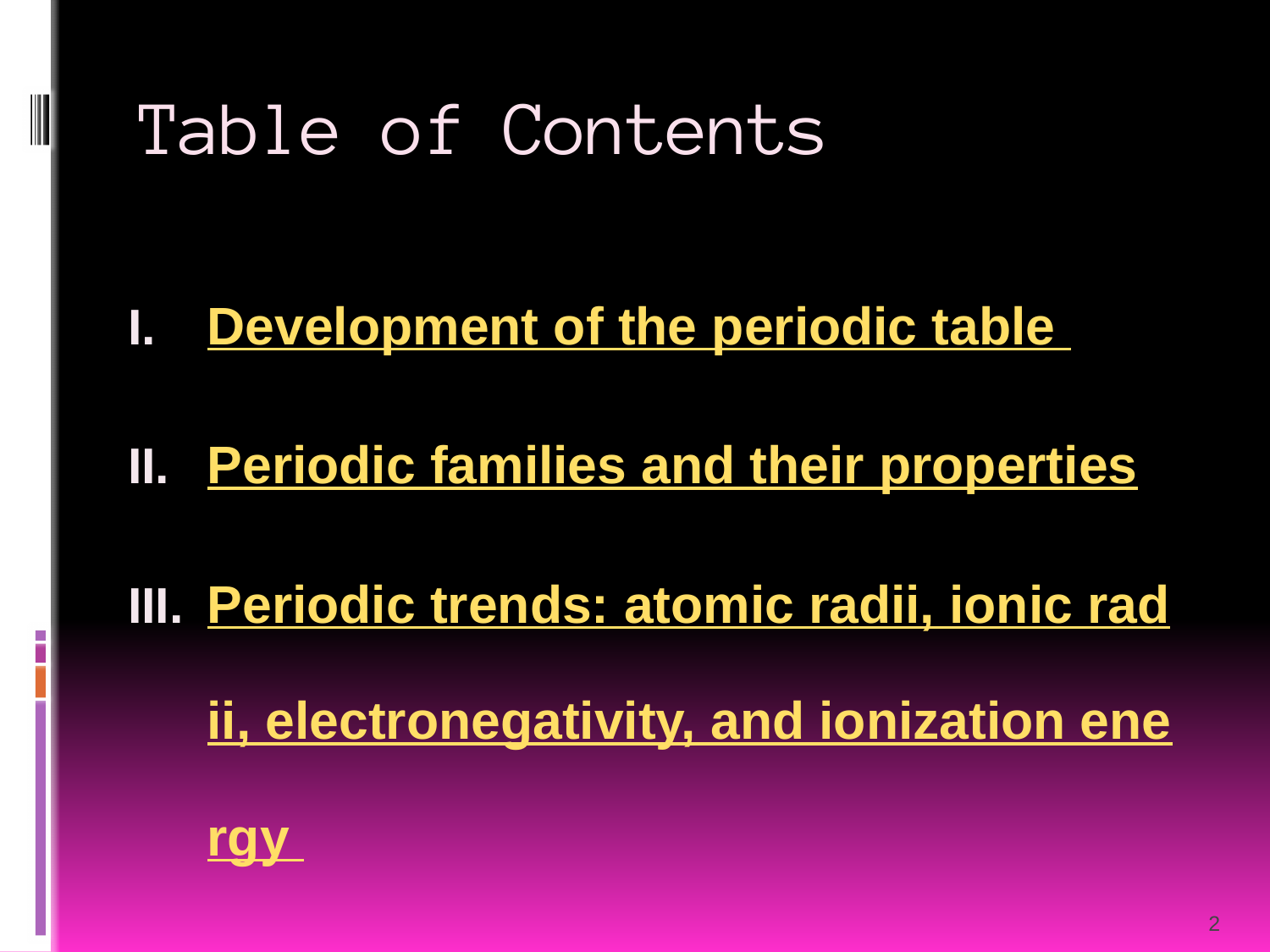

# Table of Contents
Development of the periodic table
Periodic families and their properties
Periodic trends: atomic radii, ionic radii, electronegativity, and ionization energy
2